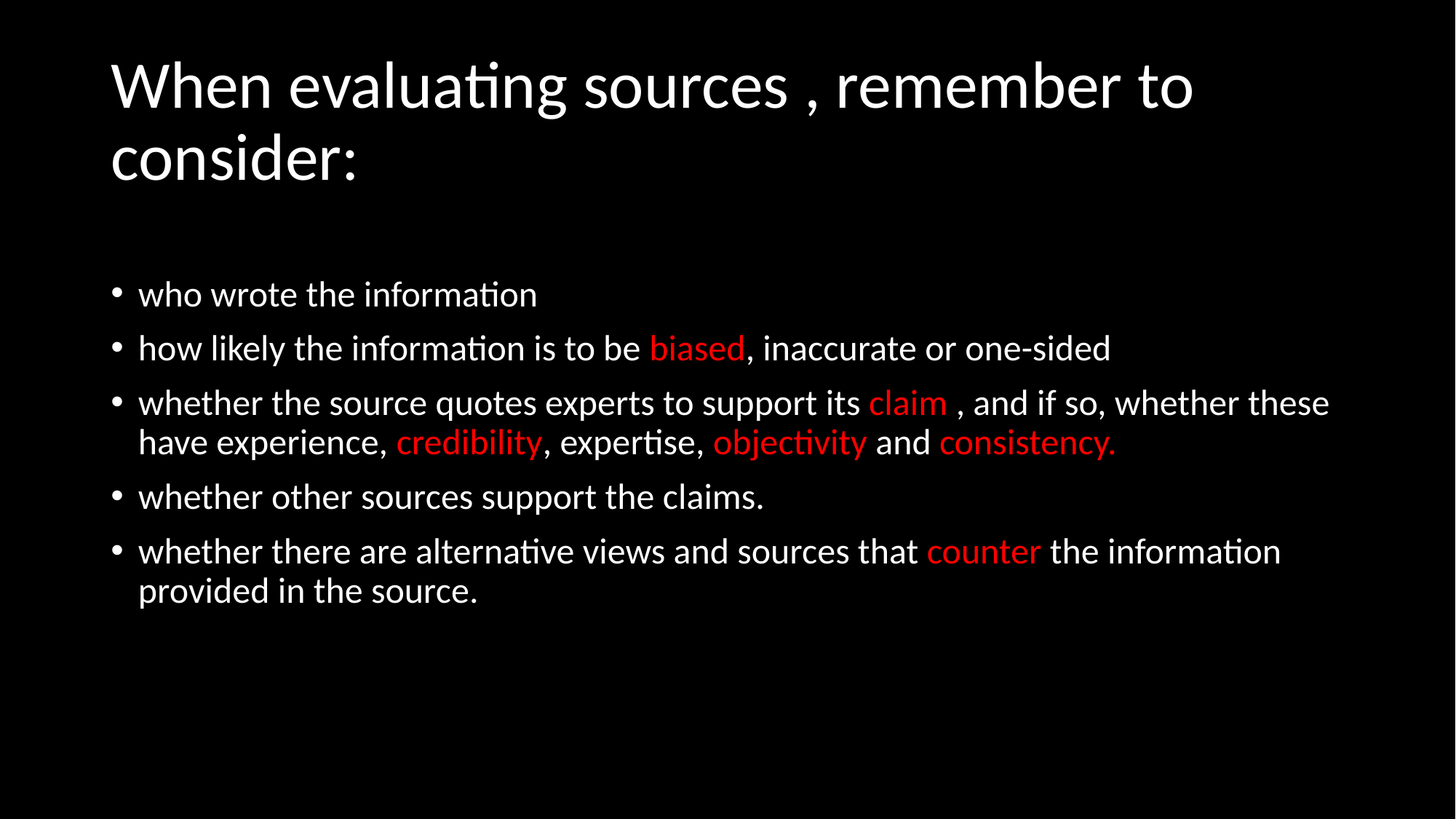

# When evaluating sources , remember to consider:

﻿﻿who wrote the information
﻿﻿how likely the information is to be biased, inaccurate or one-sided
﻿﻿whether the source quotes experts to support its claim , and if so, whether these have experience, credibility, expertise, objectivity and consistency.
﻿﻿whether other sources support the claims.
﻿﻿whether there are alternative views and sources that counter the information provided in the source.